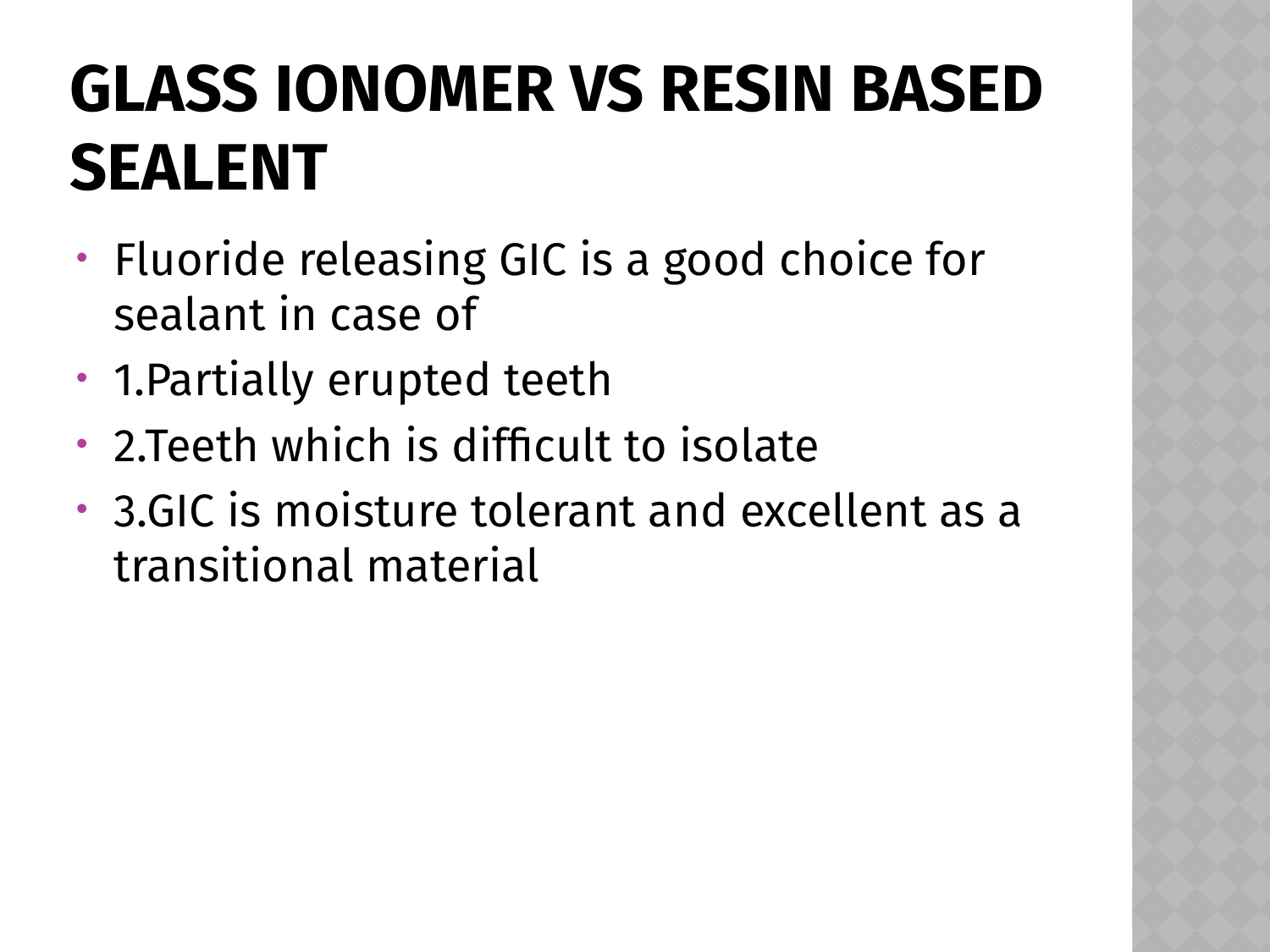

# Glass ionomer vs resin based sealent
Fluoride releasing GIC is a good choice for sealant in case of
1.Partially erupted teeth
2.Teeth which is difficult to isolate
3.GIC is moisture tolerant and excellent as a transitional material